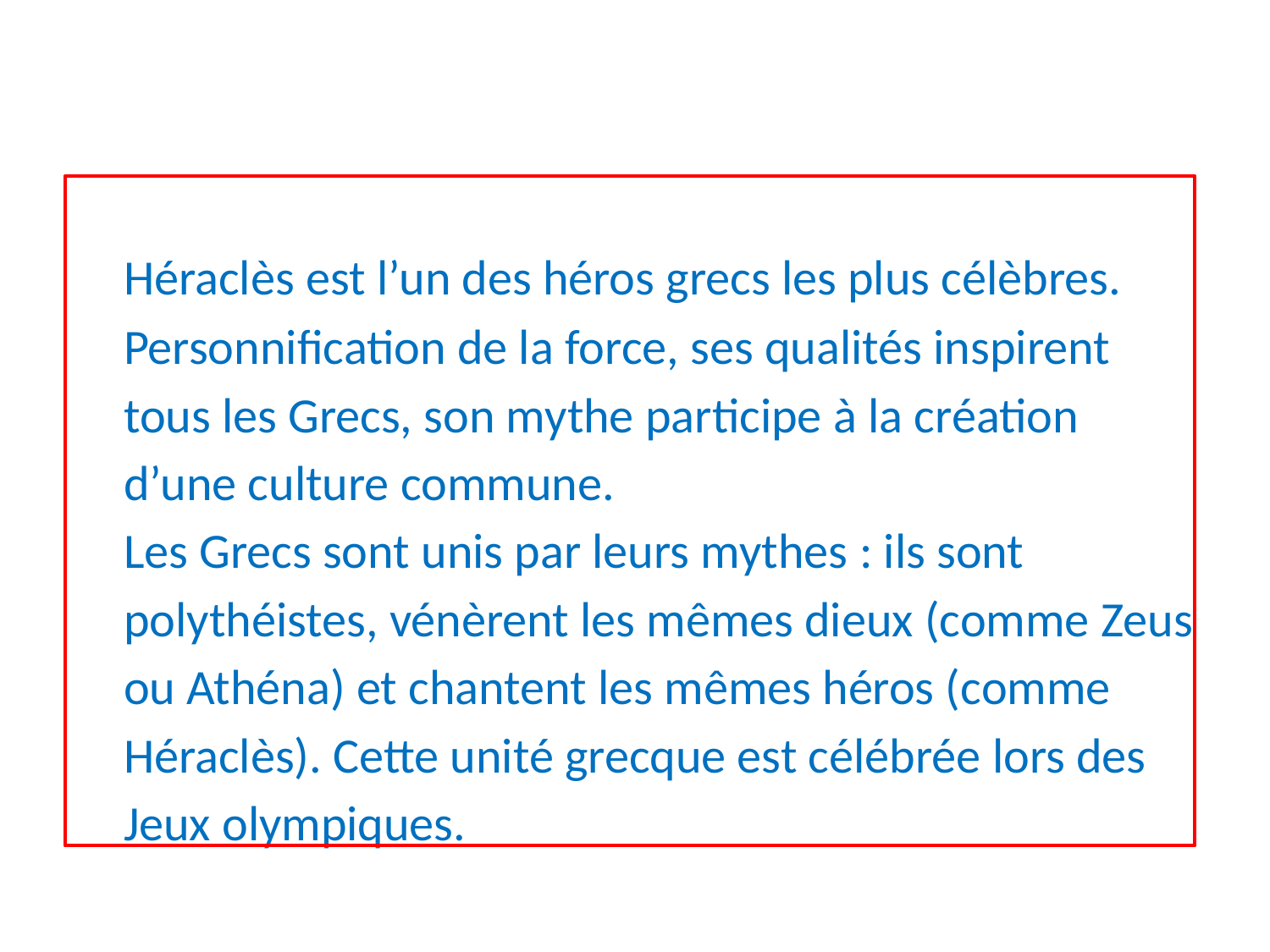

Héraclès est l’un des héros grecs les plus célèbres. Personnification de la force, ses qualités inspirent tous les Grecs, son mythe participe à la création d’une culture commune.
	Les Grecs sont unis par leurs mythes : ils sont polythéistes, vénèrent les mêmes dieux (comme Zeus ou Athéna) et chantent les mêmes héros (comme Héraclès). Cette unité grecque est célébrée lors des Jeux olympiques.